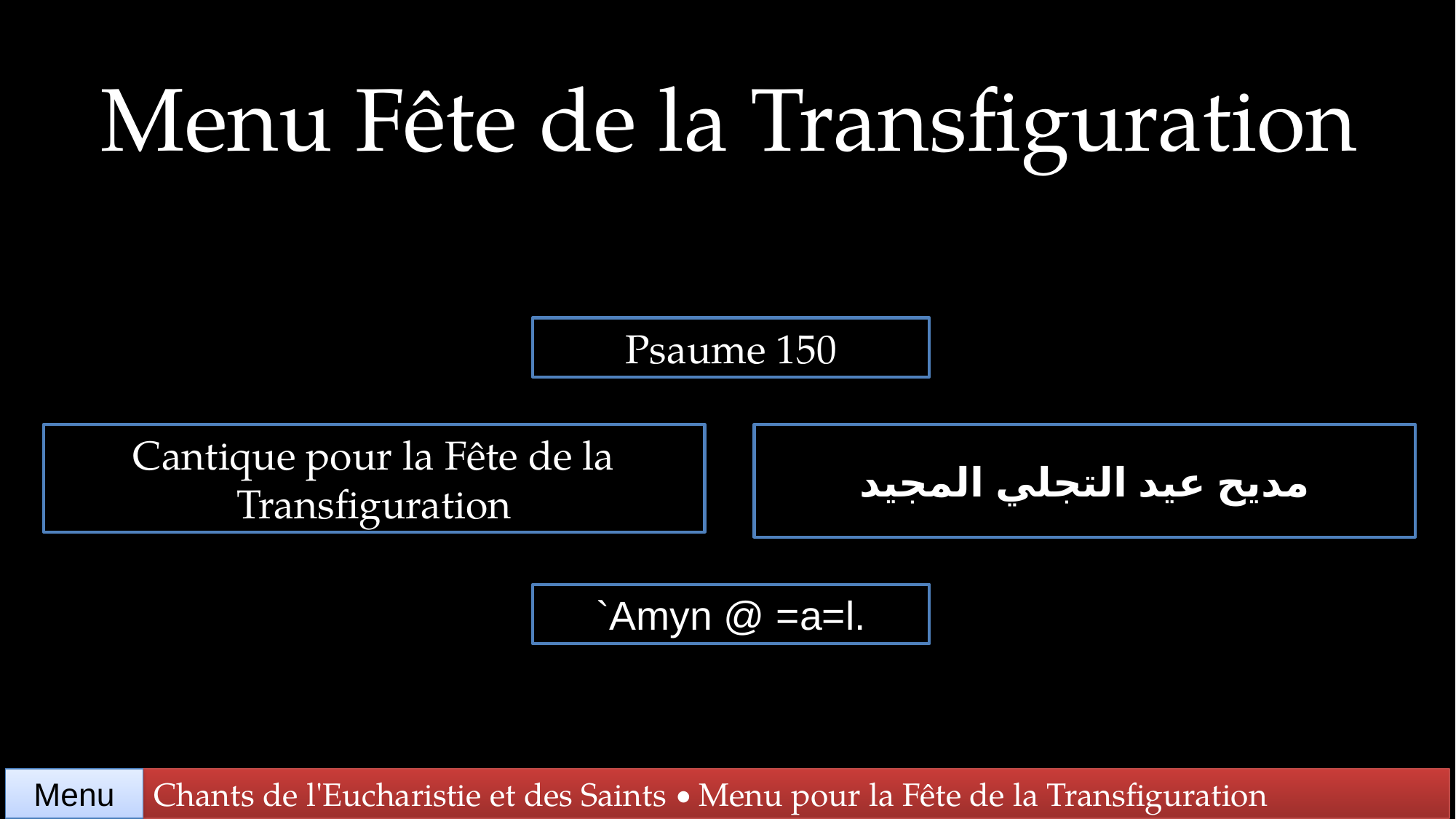

Menu Fête de la Transfiguration
Psaume 150
Cantique pour la Fête de la Transfiguration
مديح عيد التجلي المجيد
`Amyn @ =a=l.
Chants de l'Eucharistie et des Saints • Menu pour la Fête de la Transfiguration
Menu